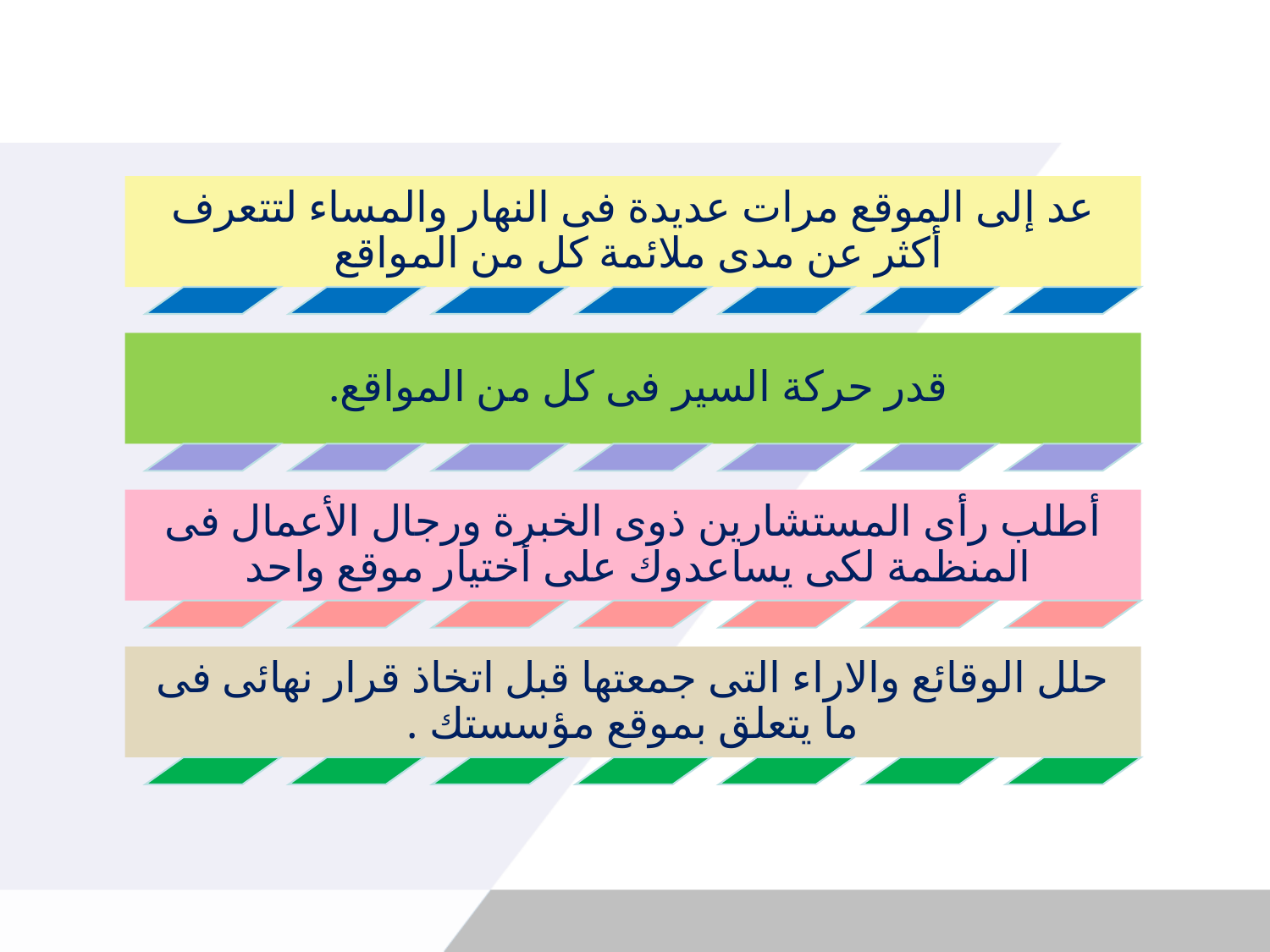

عد إلى الموقع مرات عديدة فى النهار والمساء لتتعرف أكثر عن مدى ملائمة كل من المواقع

قدر حركة السير فى كل من المواقع.

أطلب رأى المستشارين ذوى الخبرة ورجال الأعمال فى المنظمة لكى يساعدوك على أختيار موقع واحد

حلل الوقائع والاراء التى جمعتها قبل اتخاذ قرار نهائى فى ما يتعلق بموقع مؤسستك .